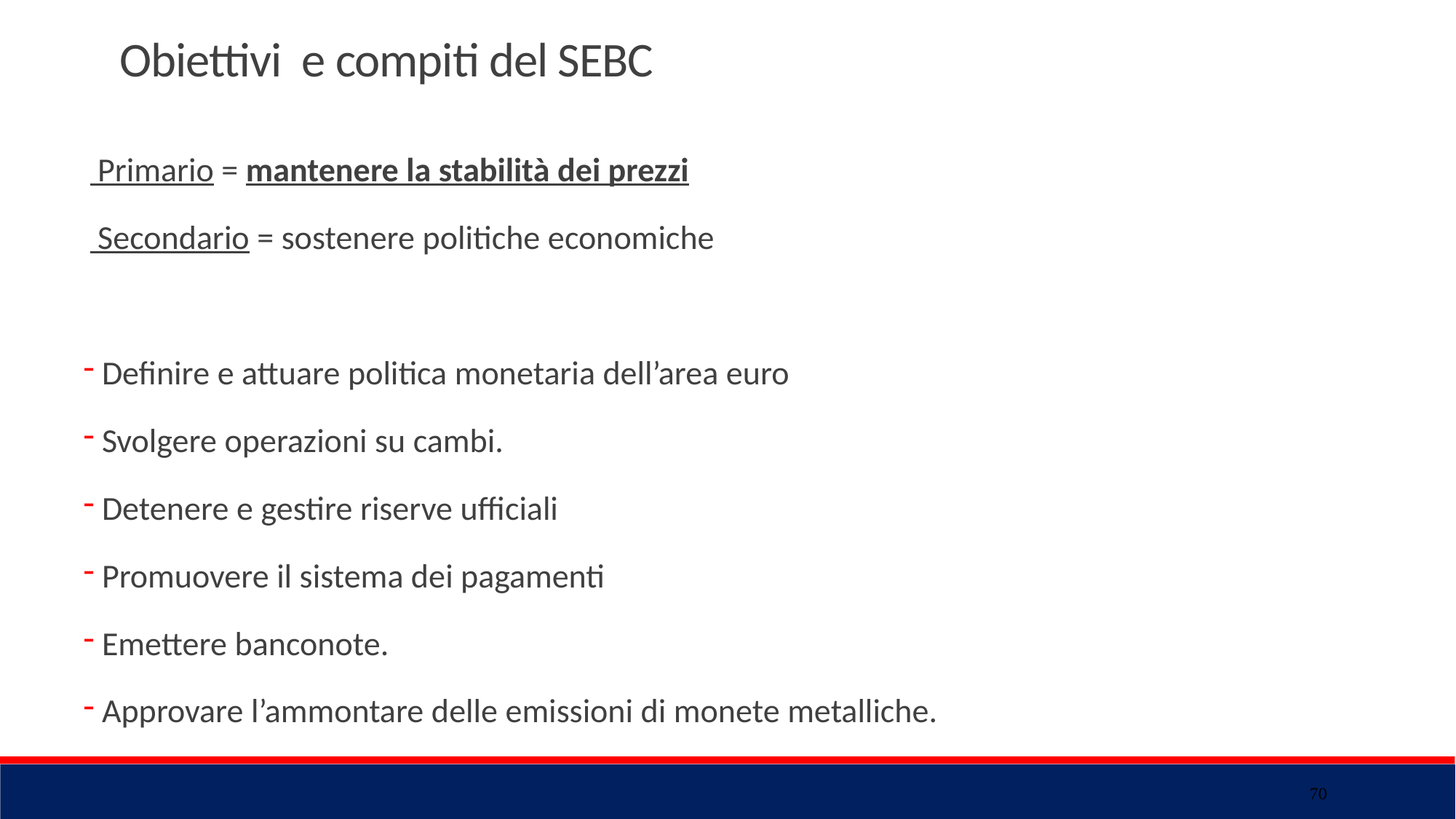

Obiettivi  e compiti del SEBC
 Primario = mantenere la stabilità dei prezzi
 Secondario = sostenere politiche economiche

 Definire e attuare politica monetaria dell’area euro
 Svolgere operazioni su cambi.
 Detenere e gestire riserve ufficiali
 Promuovere il sistema dei pagamenti
 Emettere banconote.
 Approvare l’ammontare delle emissioni di monete metalliche.
70